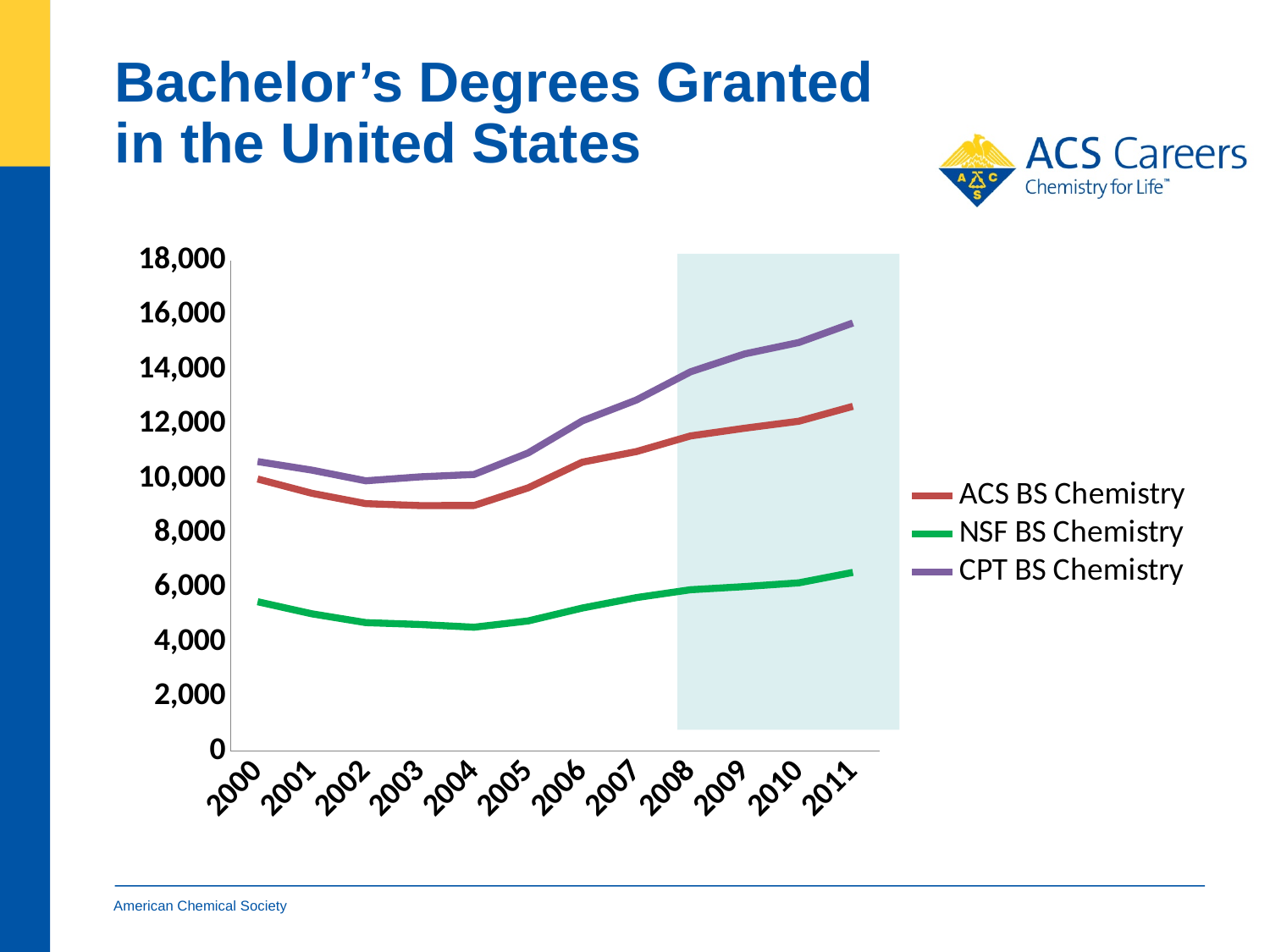

# Bachelor’s Degrees Granted in the United States

### Chart

| Category | ACS BS Chemistry | NSF BS Chemistry | CPT BS Chemistry |
|---|---|---|---|
| 2000 | 9989.0 | 5483.0 | 10628.0 |
| 2001 | 9466.0 | 5041.0 | 10314.0 |
| 2002 | 9084.0 | 4716.0 | 9923.0 |
| 2003 | 9013.0 | 4649.0 | 10068.0 |
| 2004 | 9016.0 | 4548.0 | 10155.0 |
| 2005 | 9664.0 | 4779.0 | 10945.0 |
| 2006 | 10606.0 | 5253.0 | 12120.0 |
| 2007 | 10994.0 | 5636.0 | 12888.0 |
| 2008 | 11568.0 | 5923.0 | 13921.0 |
| 2009 | 11851.0 | 6038.0 | 14577.0 |
| 2010 | 12107.0 | 6176.0 | 14996.0 |
| 2011 | 12655.0 | 6560.0 | 15712.0 |
American Chemical Society